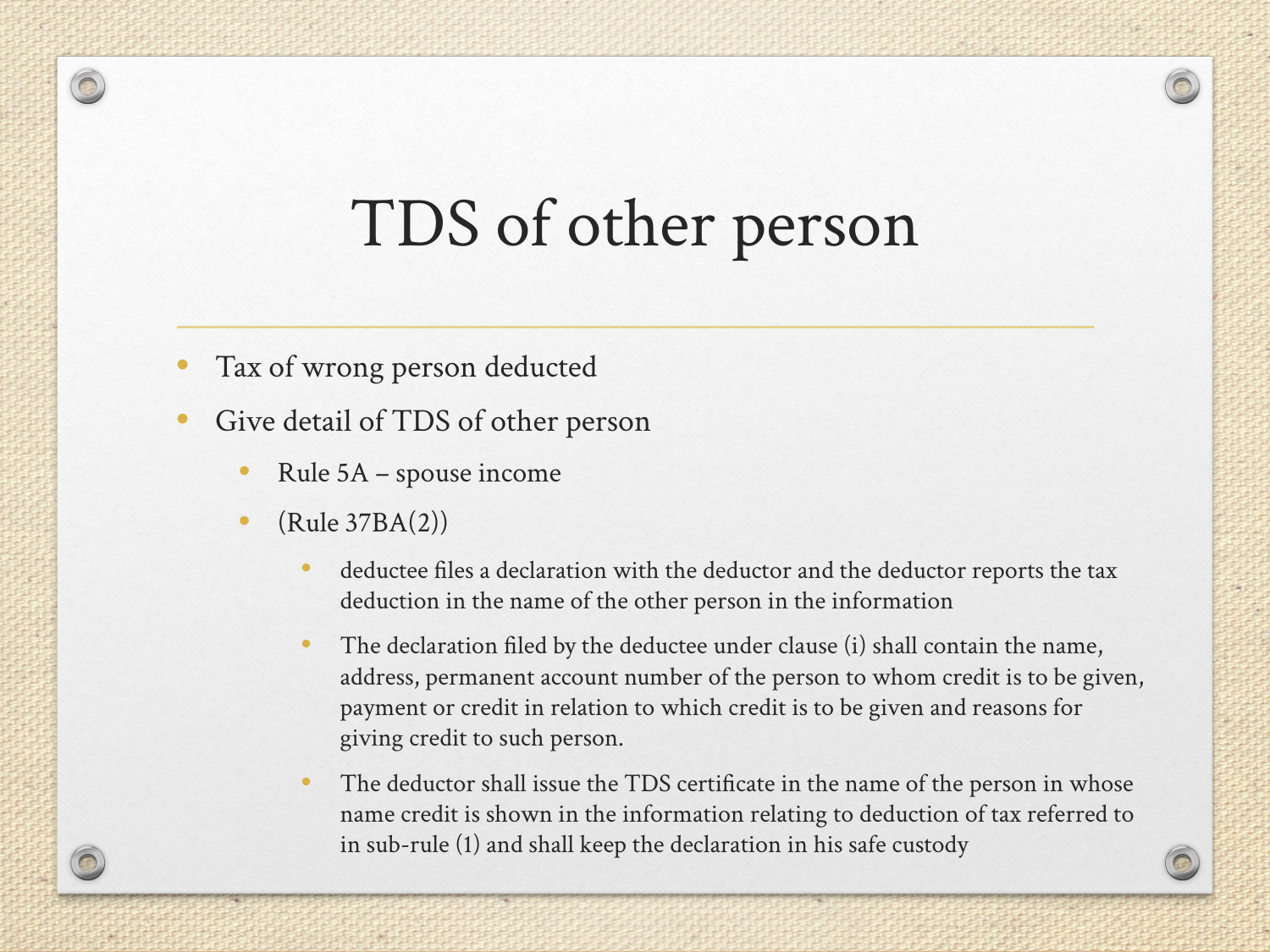

# TDS of other person
Tax of wrong person deducted
Give detail of TDS of other person
Rule 5A – spouse income
(Rule 37BA(2))
deductee files a declaration with the deductor and the deductor reports the tax deduction in the name of the other person in the information
The declaration filed by the deductee under clause (i) shall contain the name, address, permanent account number of the person to whom credit is to be given, payment or credit in relation to which credit is to be given and reasons for giving credit to such person.
The deductor shall issue the TDS certificate in the name of the person in whose name credit is shown in the information relating to deduction of tax referred to in sub-rule (1) and shall keep the declaration in his safe custody